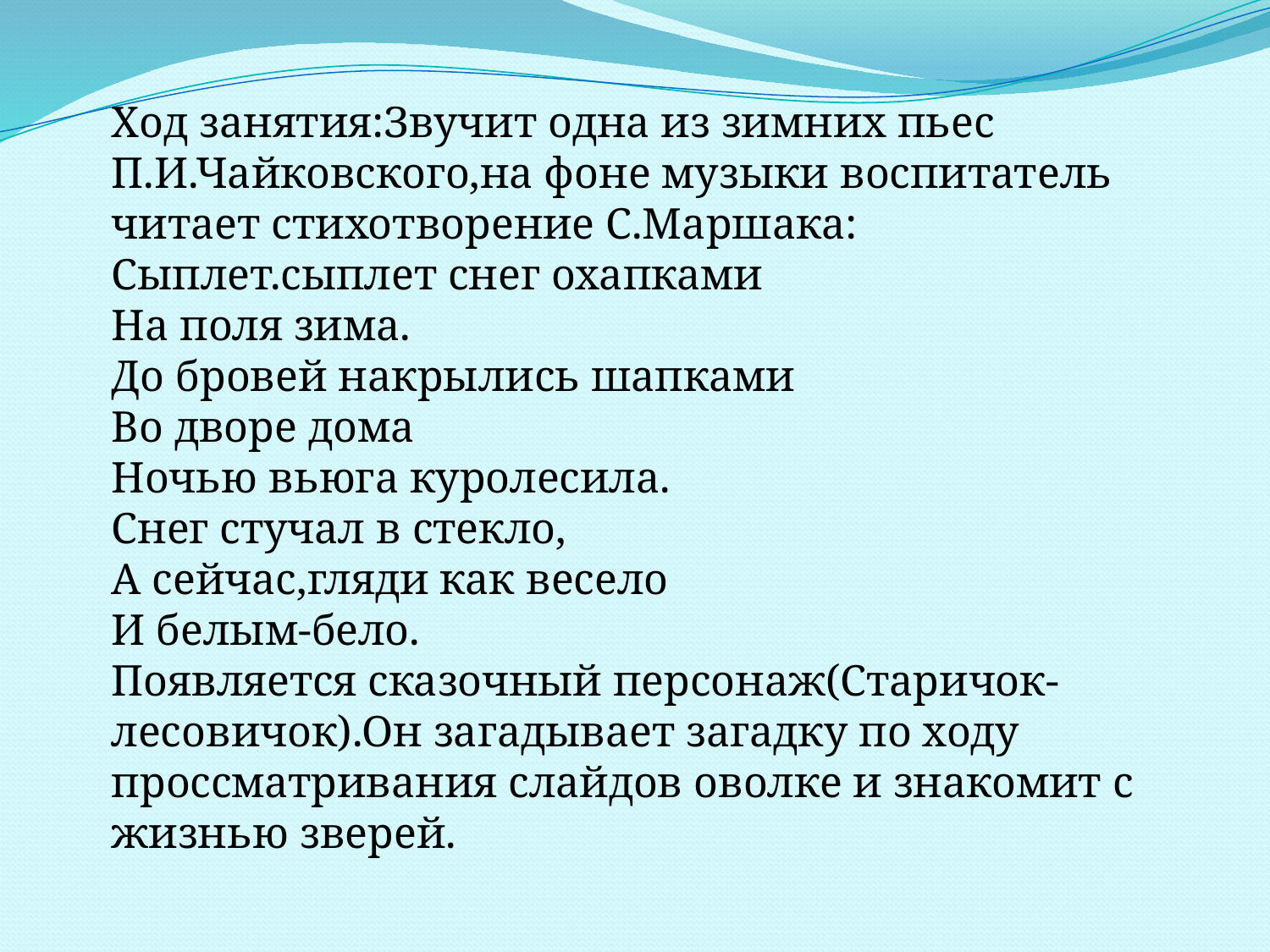

Ход занятия:Звучит одна из зимних пьес П.И.Чайковского,на фоне музыки воспитатель читает стихотворение С.Маршака:
Сыплет.сыплет снег охапками
На поля зима.
До бровей накрылись шапками
Во дворе дома
Ночью вьюга куролесила.
Снег стучал в стекло,
А сейчас,гляди как весело
И белым-бело.
Появляется сказочный персонаж(Старичок-лесовичок).Он загадывает загадку по ходу проссматривания слайдов оволке и знакомит с жизнью зверей.